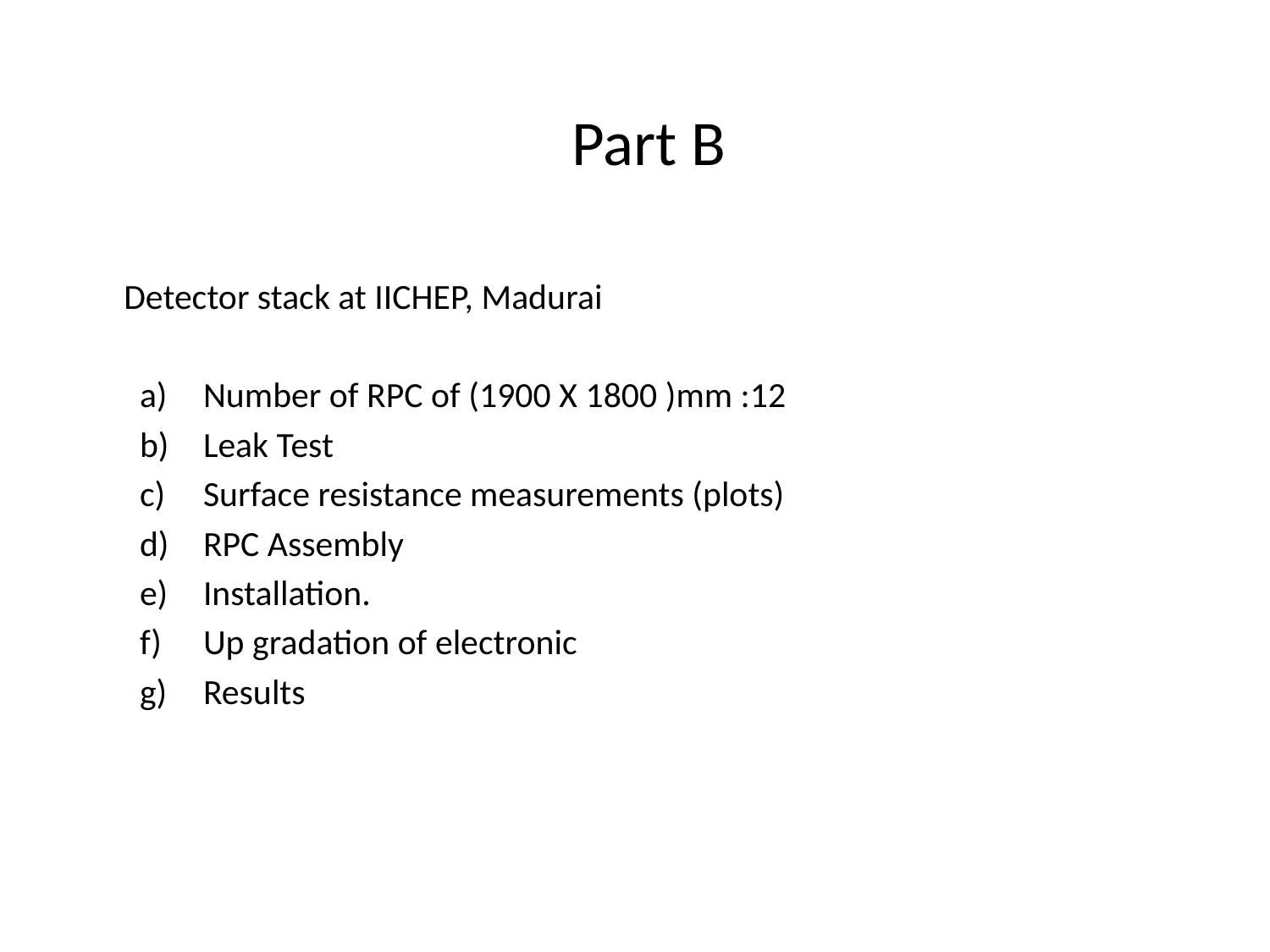

Part B

	Detector stack at IICHEP, Madurai

Number of RPC of (1900 X 1800 )mm :12
Leak Test
Surface resistance measurements (plots)
RPC Assembly
Installation.
Up gradation of electronic
Results